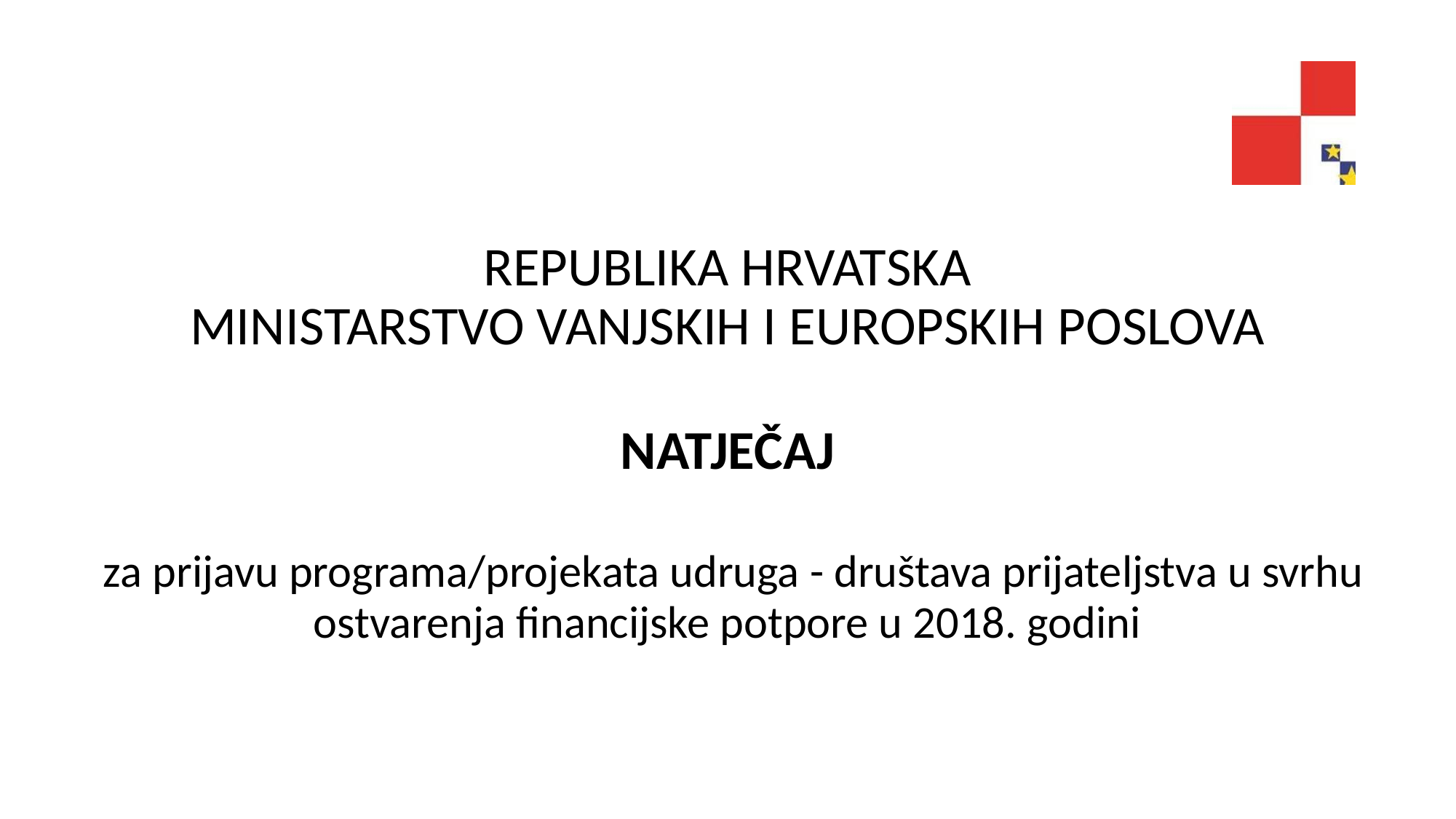

# REPUBLIKA HRVATSKA MINISTARSTVO VANJSKIH I EUROPSKIH POSLOVA NATJEČAJ za prijavu programa/projekata udruga - društava prijateljstva u svrhu ostvarenja financijske potpore u 2018. godini